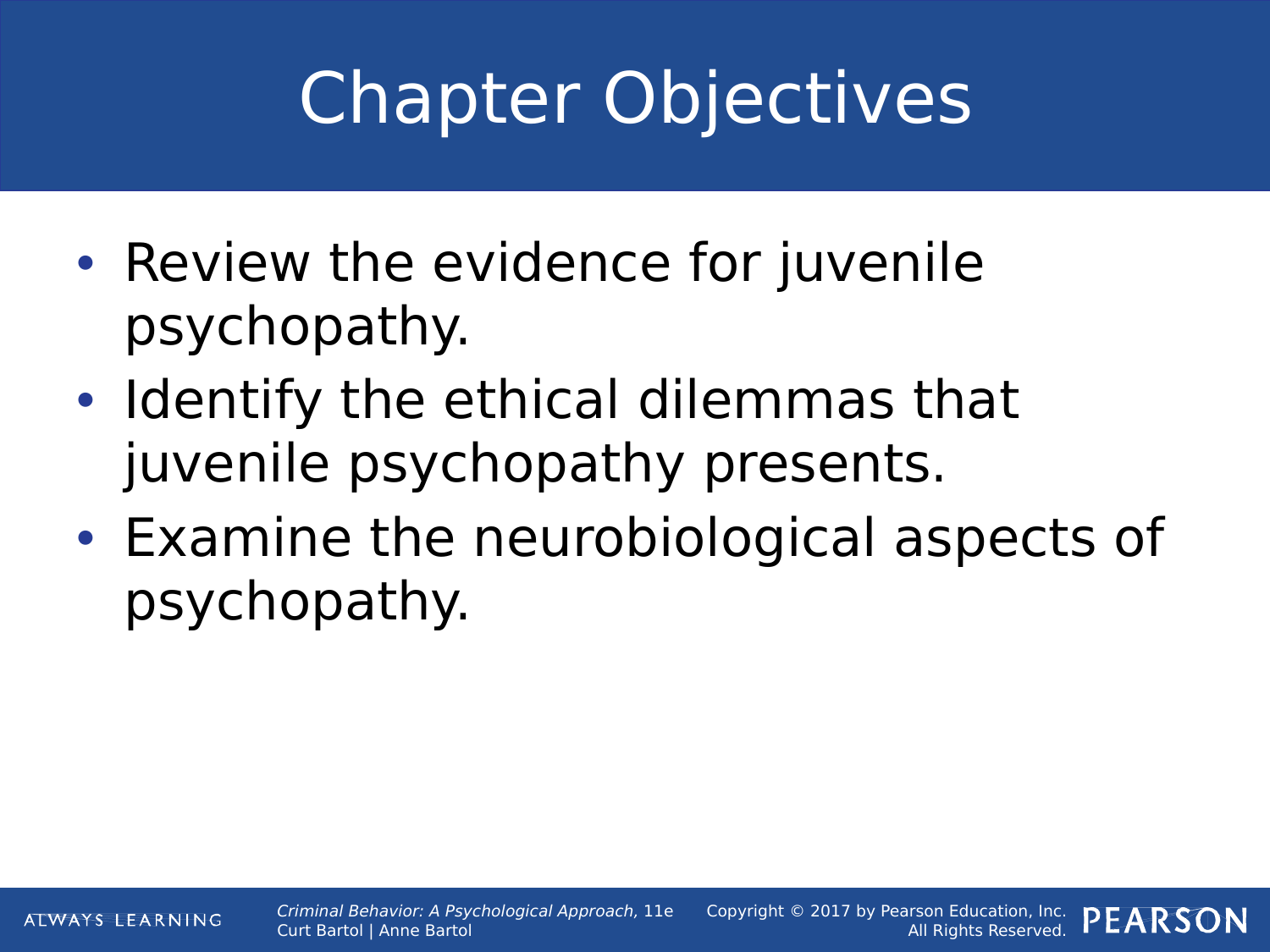

# Chapter Objectives
Review the evidence for juvenile psychopathy.
Identify the ethical dilemmas that juvenile psychopathy presents.
Examine the neurobiological aspects of psychopathy.